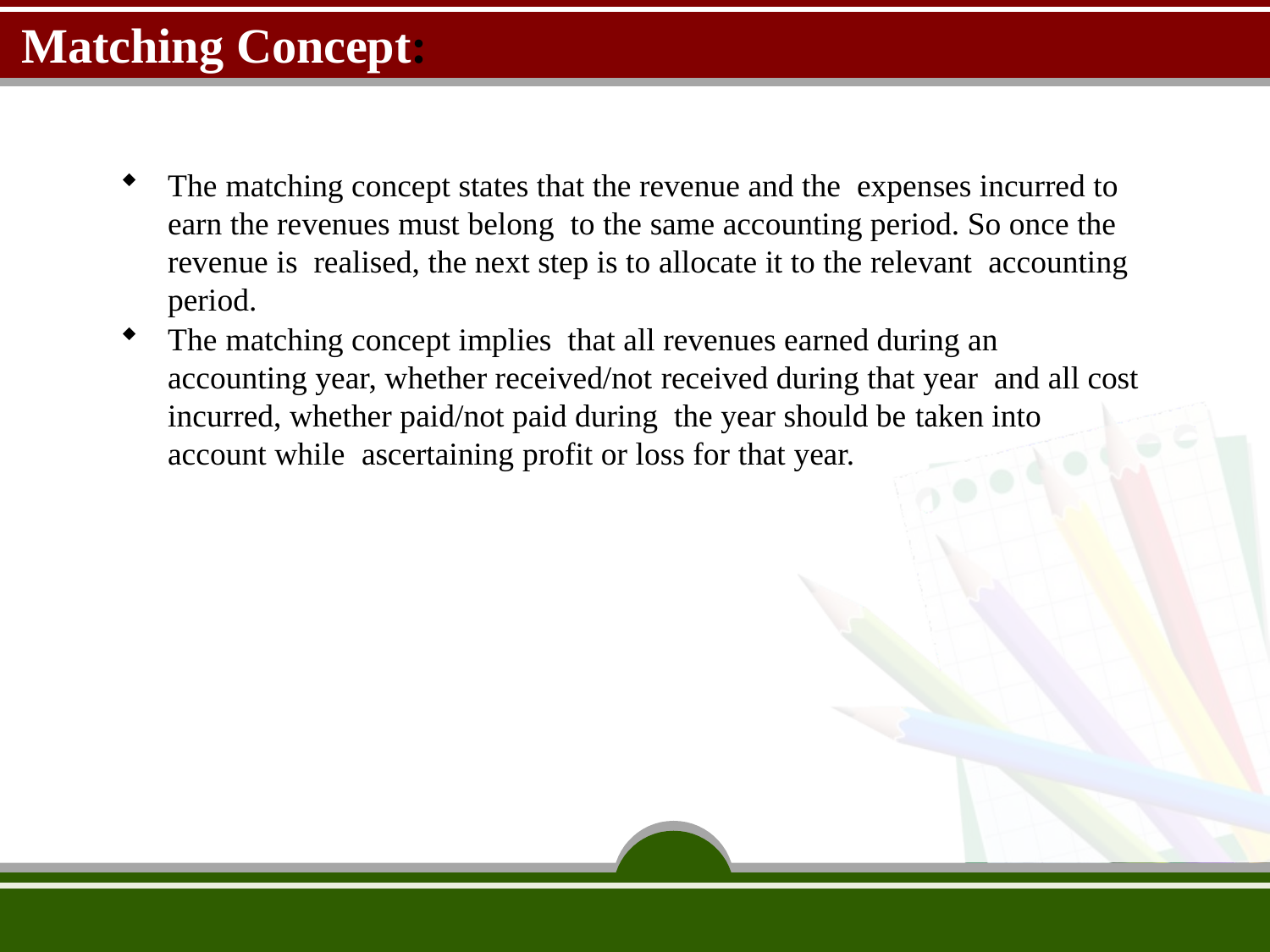

# Matching Concept:
The matching concept states that the revenue and the  expenses incurred to earn the revenues must belong  to the same accounting period. So once the revenue is  realised, the next step is to allocate it to the relevant  accounting period.
The matching concept implies  that all revenues earned during an accounting year, whether received/not received during that year  and all cost incurred, whether paid/not paid during  the year should be taken into account while  ascertaining profit or loss for that year.